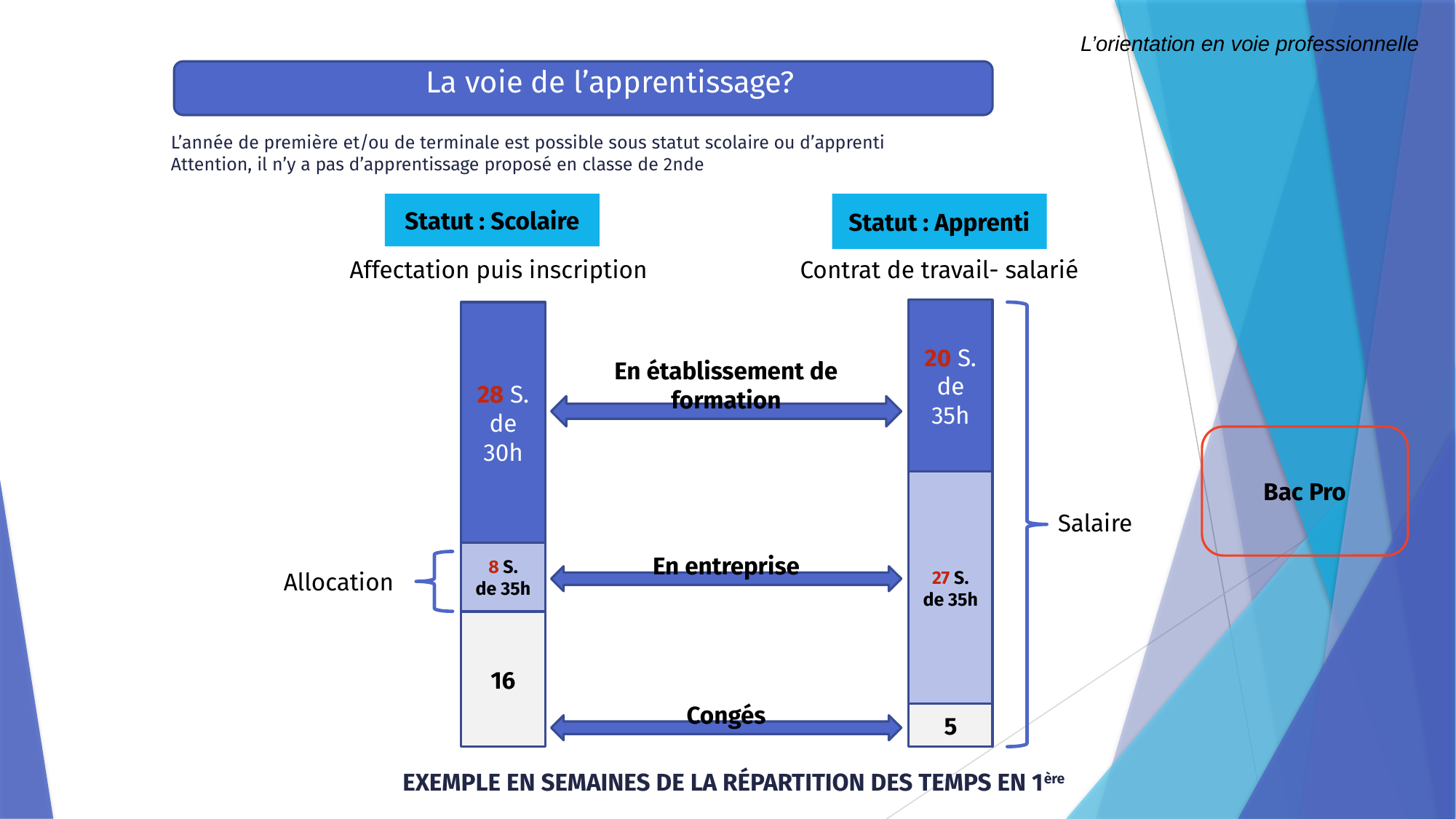

L’orientation en voie professionnelle

La voie de l’apprentissage?
L’année de première et/ou de terminale est possible sous statut scolaire ou d’apprenti
Attention, il n’y a pas d’apprentissage proposé en classe de 2nde
Statut : Scolaire
Statut : Apprenti
Affectation puis inscription
Contrat de travail- salarié

20 S.
de
35h
27 S.
de 35h
5
28 S.
de
30h
8 S.
de 35h
16

En établissement de formation
Bac Pro
Salaire

Allocation
En entreprise
Congés
EXEMPLE EN SEMAINES DE LA RÉPARTITION DES TEMPS EN 1ère